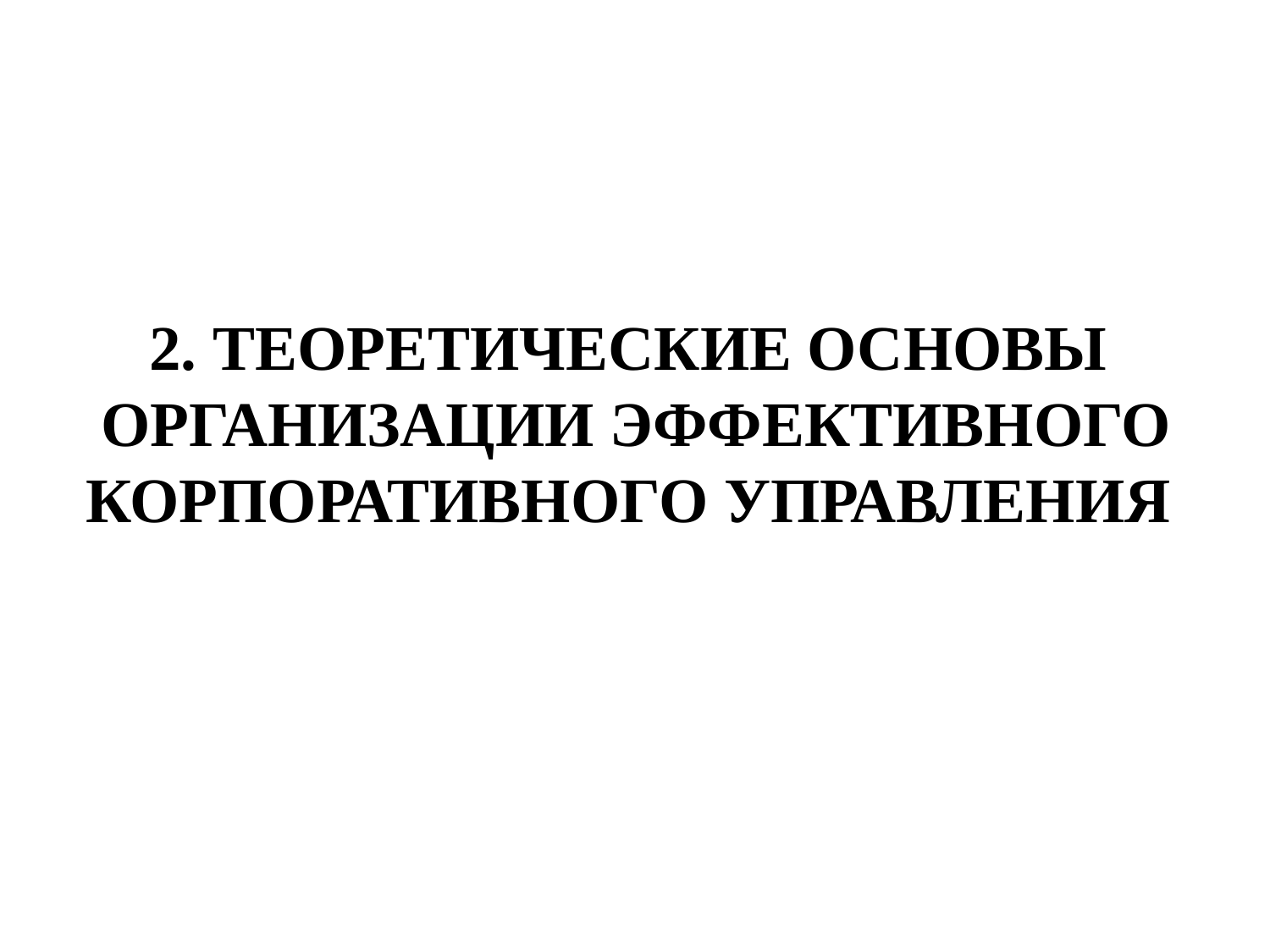

# 2. ТЕОРЕТИЧЕСКИЕ ОСНОВЫ ОРГАНИЗАЦИИ ЭФФЕКТИВНОГО КОРПОРАТИВНОГО УПРАВЛЕНИЯ